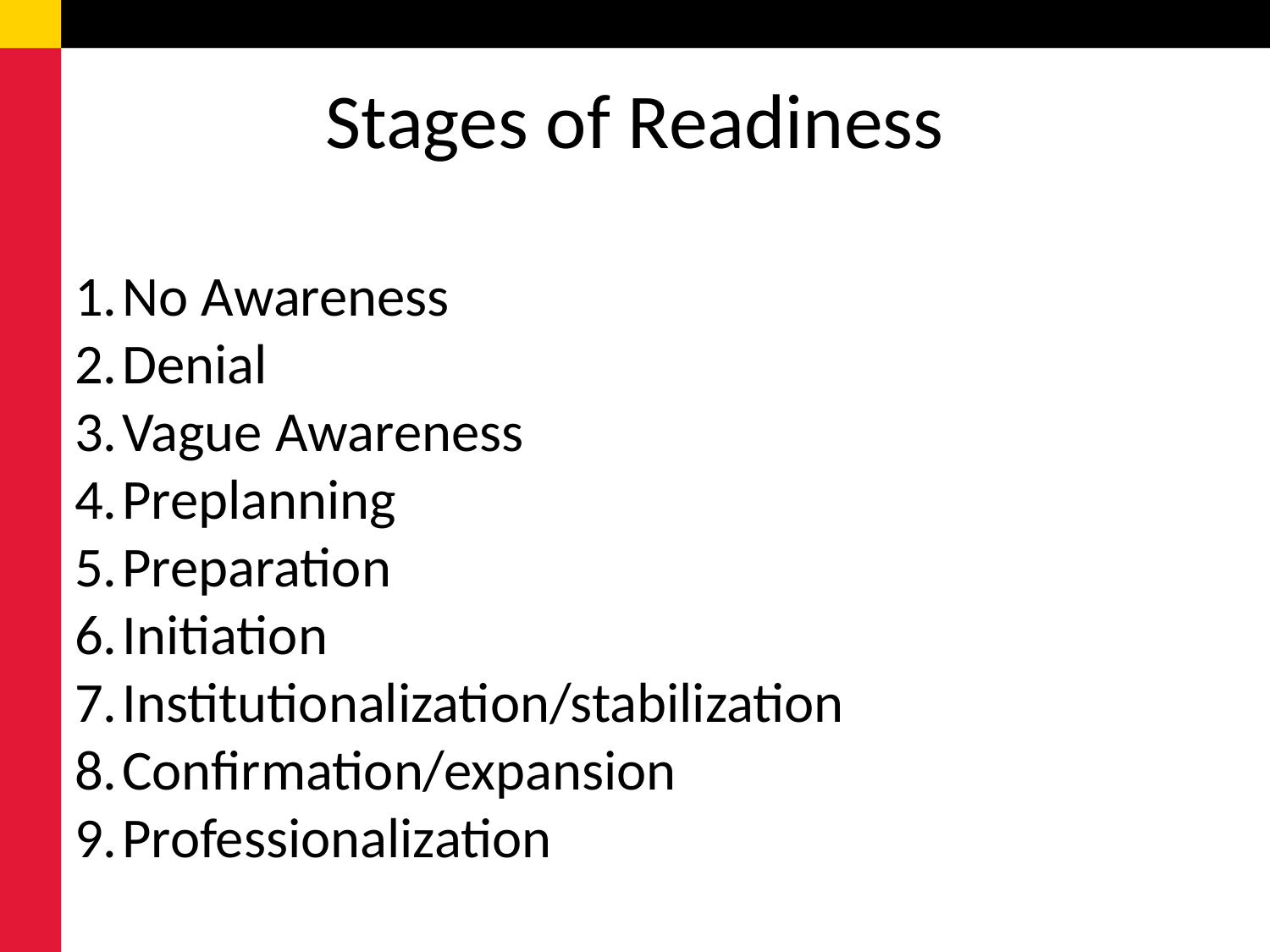

# Stages of Readiness
No Awareness
Denial
Vague Awareness
Preplanning
Preparation
Initiation
Institutionalization/stabilization
Confirmation/expansion
Professionalization